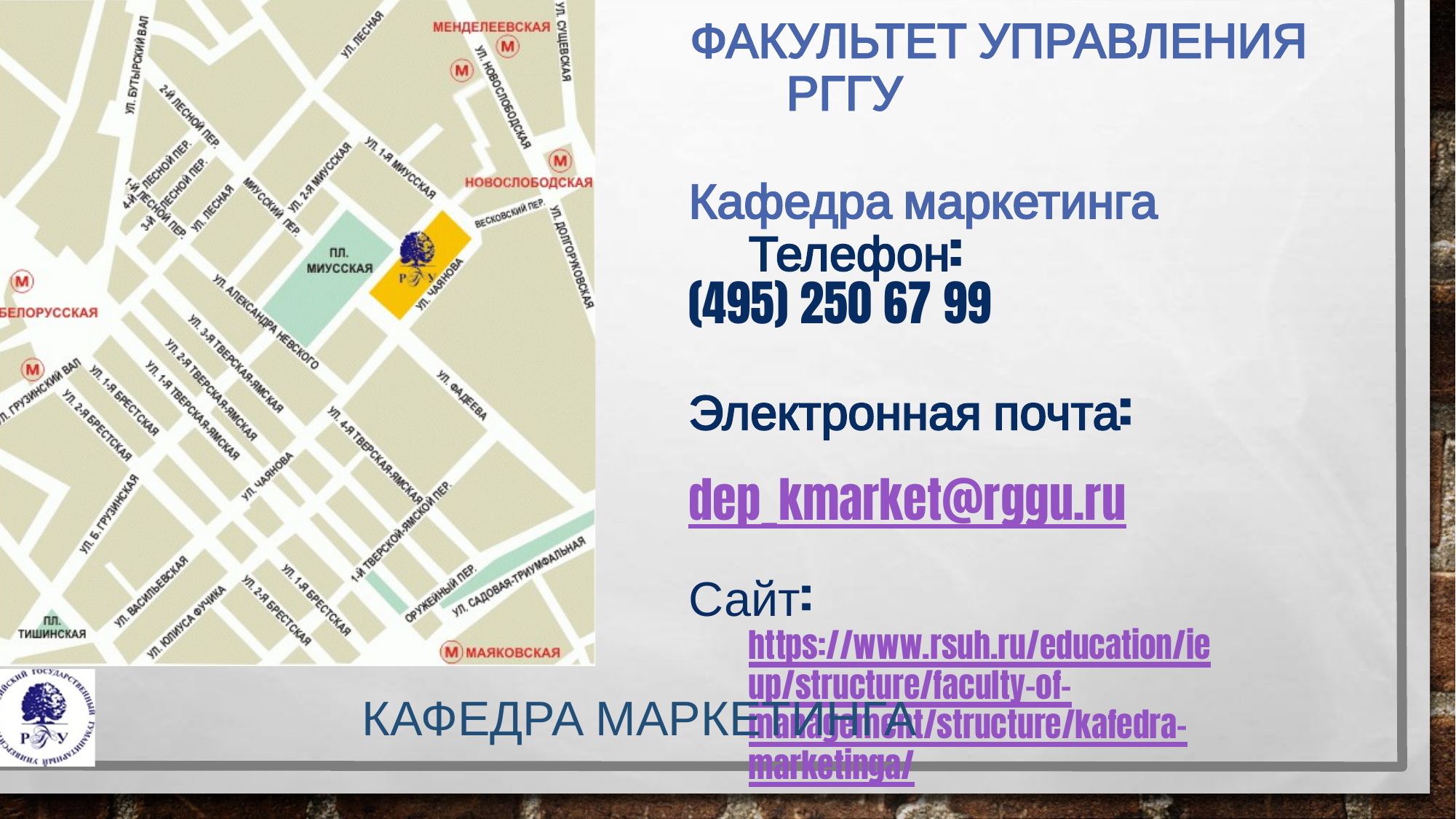

ФАКУЛЬТЕТ УПРАВЛЕНИЯ РГГУ

Кафедра маркетинга Телефон:
(495) 250 67 99
Электронная почта:
dep_kmarket@rggu.ru
Сайт: https://www.rsuh.ru/education/ieup/structure/faculty-of-management/structure/kafedra-marketinga/

КАФЕДРА МАРКЕТИНГА